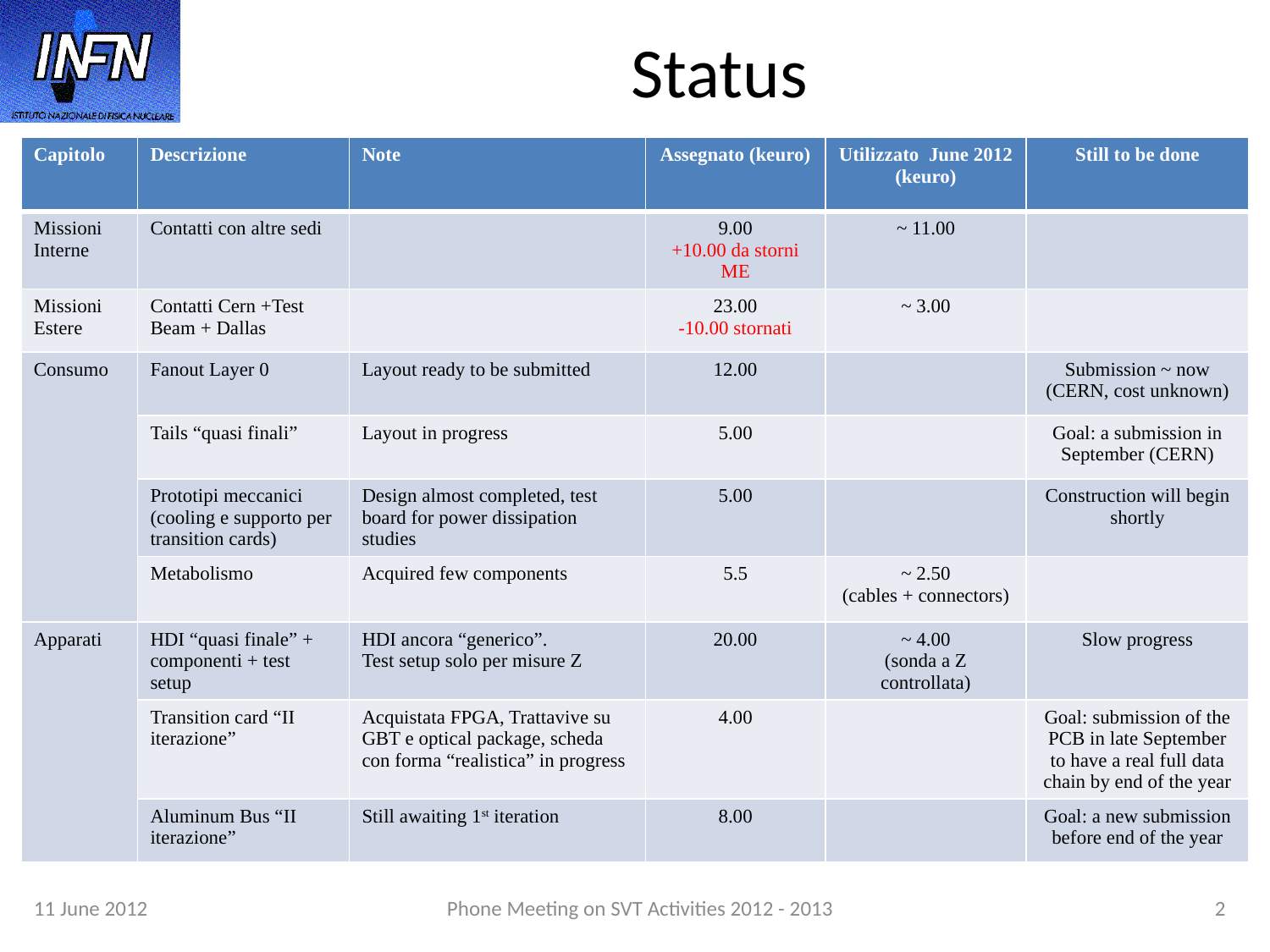

Status
| Capitolo | Descrizione | Note | Assegnato (keuro) | Utilizzato June 2012 (keuro) | Still to be done |
| --- | --- | --- | --- | --- | --- |
| Missioni Interne | Contatti con altre sedi |  | 9.00 +10.00 da storni ME | ~ 11.00 |  |
| Missioni Estere | Contatti Cern +Test Beam + Dallas |  | 23.00 -10.00 stornati | ~ 3.00 |  |
| Consumo | Fanout Layer 0 | Layout ready to be submitted | 12.00 |  | Submission ~ now (CERN, cost unknown) |
|  | Tails “quasi finali” | Layout in progress | 5.00 |  | Goal: a submission in September (CERN) |
|  | Prototipi meccanici (cooling e supporto per transition cards) | Design almost completed, test board for power dissipation studies | 5.00 |  | Construction will begin shortly |
|  | Metabolismo | Acquired few components | 5.5 | ~ 2.50 (cables + connectors) |  |
| Apparati | HDI “quasi finale” + componenti + test setup | HDI ancora “generico”. Test setup solo per misure Z | 20.00 | ~ 4.00 (sonda a Z controllata) | Slow progress |
|  | Transition card “II iterazione” | Acquistata FPGA, Trattavive su GBT e optical package, scheda con forma “realistica” in progress | 4.00 |  | Goal: submission of the PCB in late September to have a real full data chain by end of the year |
|  | Aluminum Bus “II iterazione” | Still awaiting 1st iteration | 8.00 |  | Goal: a new submission before end of the year |
11 June 2012
Phone Meeting on SVT Activities 2012 - 2013
2